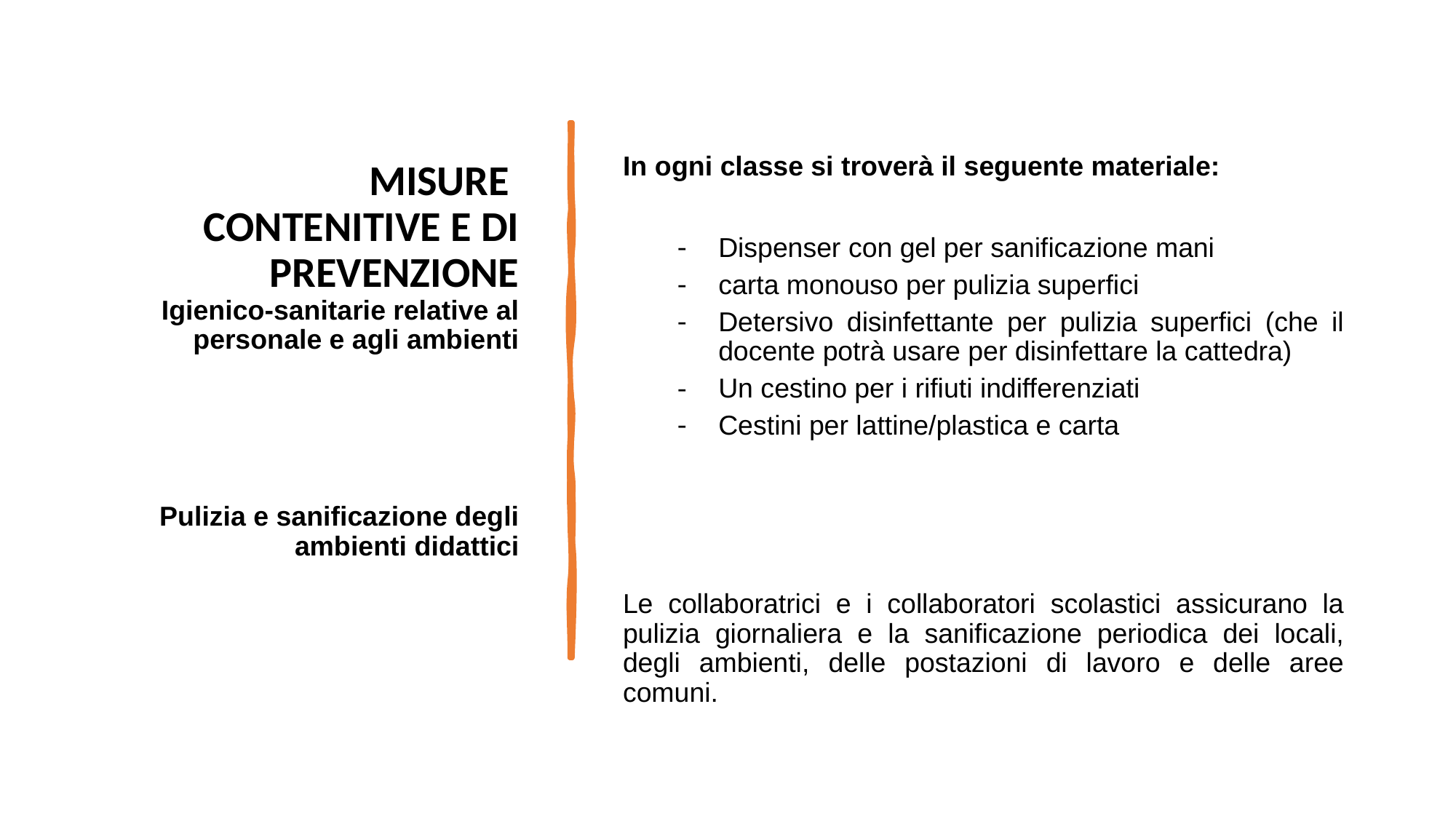

# MISURE CONTENITIVE E DI PREVENZIONE Igienico-sanitarie relative al personale e agli ambienti Pulizia e sanificazione degli ambienti didattici

In ogni classe si troverà il seguente materiale:

Dispenser con gel per sanificazione mani
carta monouso per pulizia superfici
Detersivo disinfettante per pulizia superfici (che il docente potrà usare per disinfettare la cattedra)
Un cestino per i rifiuti indifferenziati
Cestini per lattine/plastica e carta

Le collaboratrici e i collaboratori scolastici assicurano la pulizia giornaliera e la sanificazione periodica dei locali, degli ambienti, delle postazioni di lavoro e delle aree comuni.